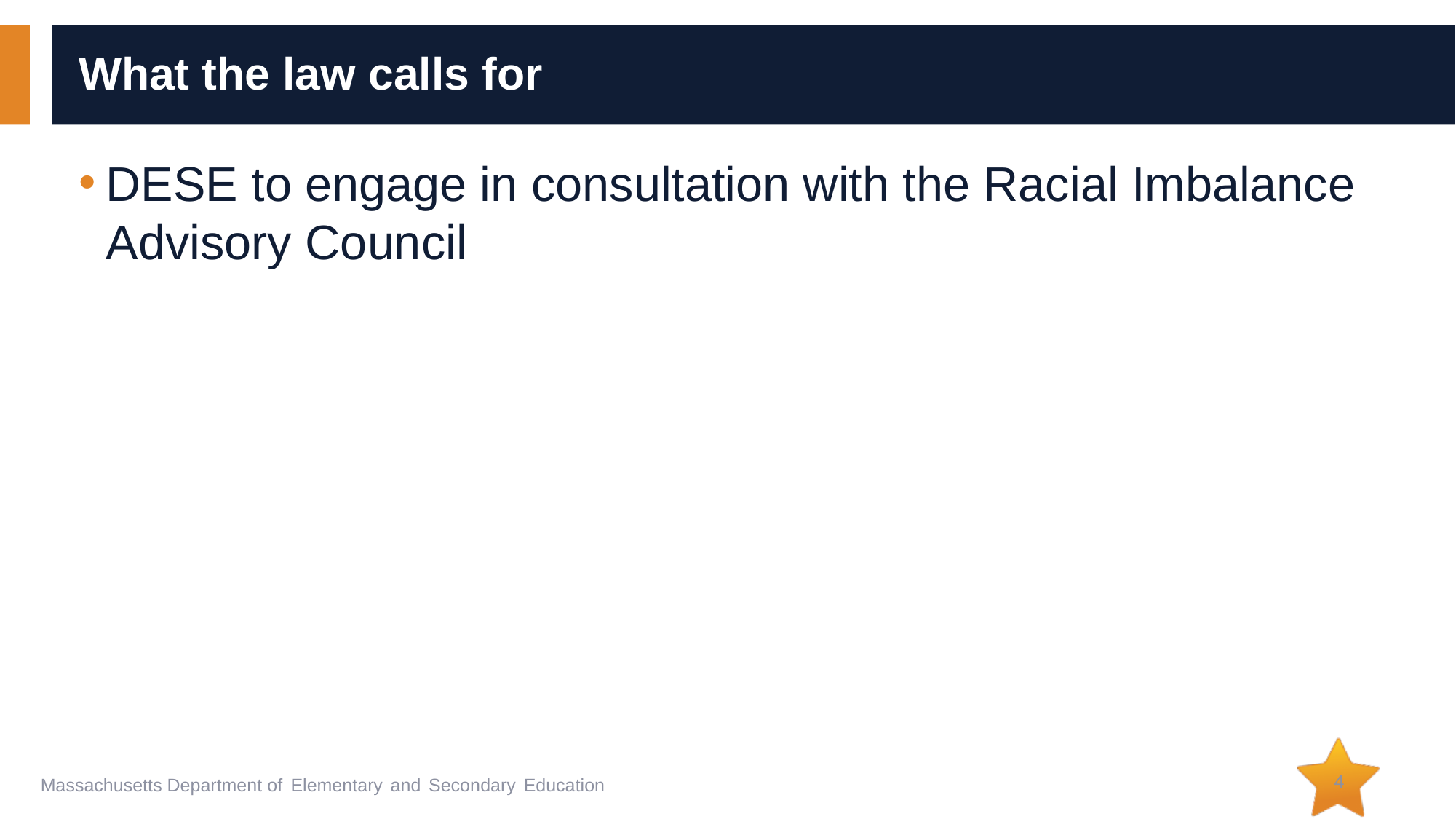

# What the law calls for
DESE to engage in consultation with the Racial Imbalance Advisory Council
4